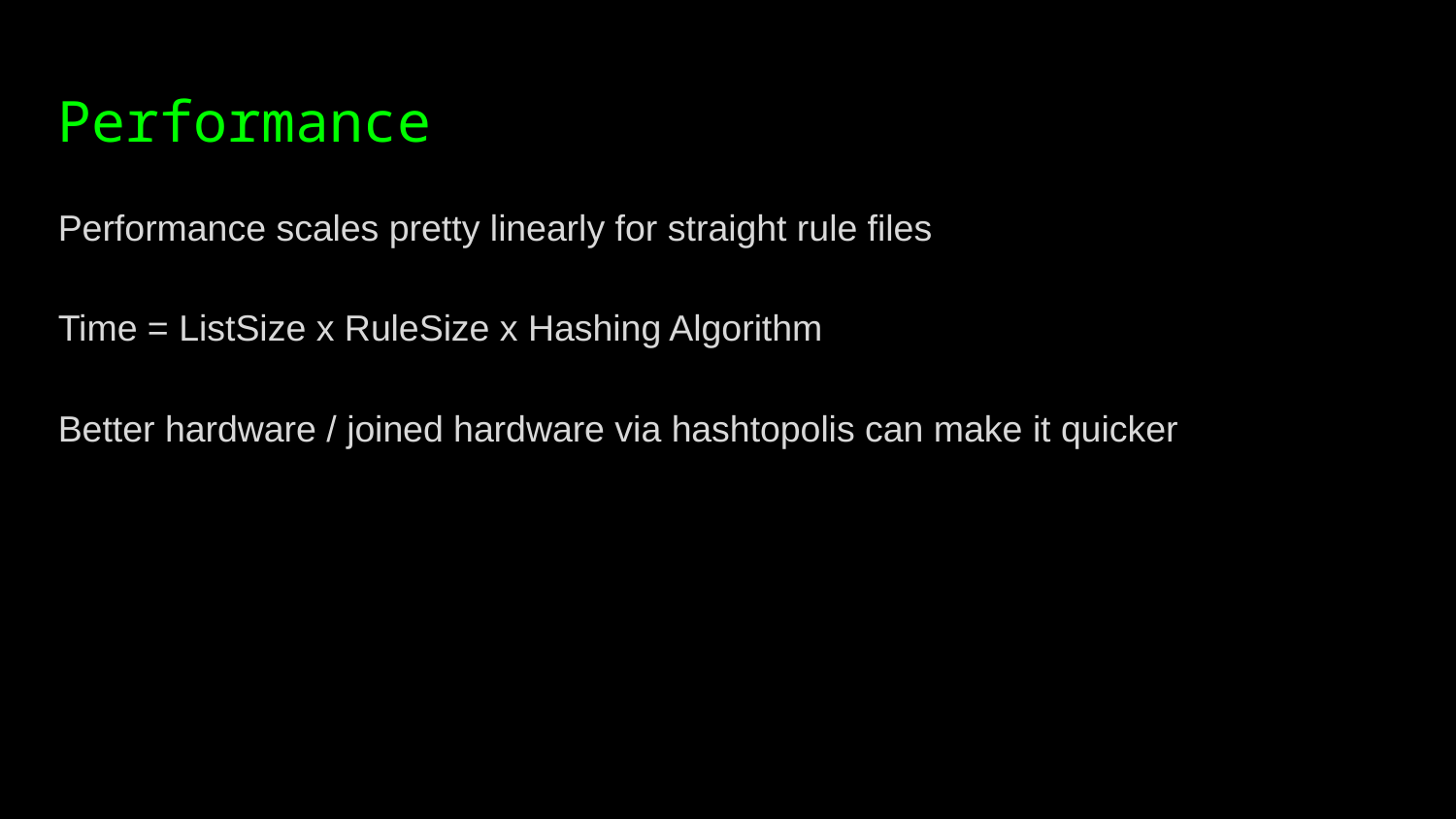

# Performance
Performance scales pretty linearly for straight rule files

Time = ListSize x RuleSize x Hashing Algorithm

Better hardware / joined hardware via hashtopolis can make it quicker